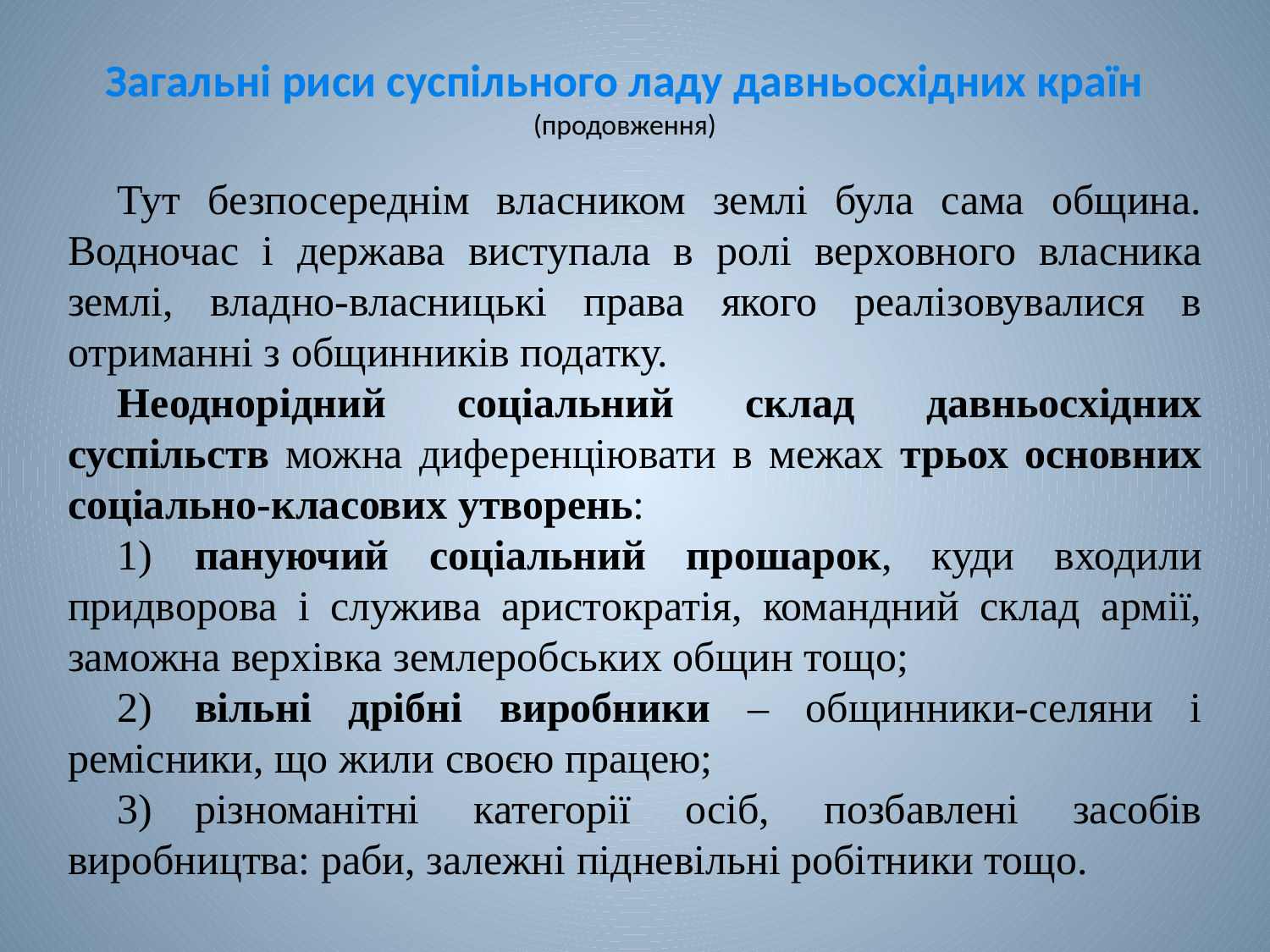

# Загальні риси суспільного ладу давньосхідних країн (продовження)
Тут безпосереднім власником землі була сама община. Водночас і держава виступала в ролі верховного власника землі, владно-власницькі права якого реалізовувалися в отриманні з общинників податку.
Неоднорідний соціальний склад давньосхідних суспільств можна диференціювати в межах трьох основних соціально-класових утворень:
1)	пануючий соціальний прошарок, куди входили придворова і служива аристократія, командний склад армії, заможна верхівка землеробських общин тощо;
2)	вільні дрібні виробники – общинники-селяни і ремісники, що жили своєю працею;
3)	різноманітні категорії осіб, позбавлені засобів виробництва: раби, залежні підневільні робітники тощо.